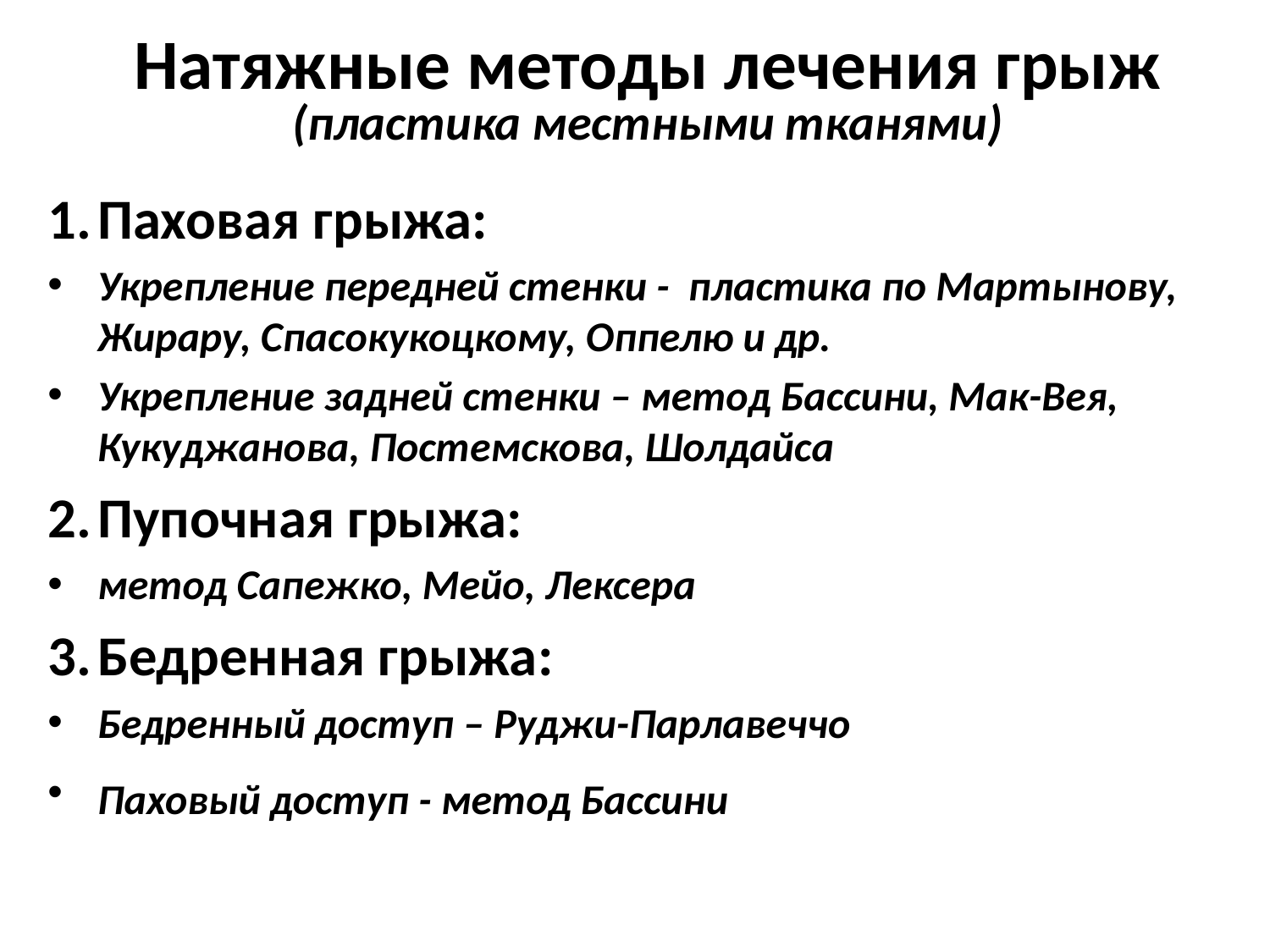

# Натяжные методы лечения грыж (пластика местными тканями)
Паховая грыжа:
Укрепление передней стенки -  пластика по Мартынову, Жирару, Спасокукоцкому, Оппелю и др.
Укрепление задней стенки – метод Бассини, Мак-Вея, Кукуджанова, Постемскова, Шолдайса
Пупочная грыжа:
метод Сапежко, Мейо, Лексера
Бедренная грыжа:
Бедренный доступ – Руджи-Парлавеччо
Паховый доступ - метод Бассини